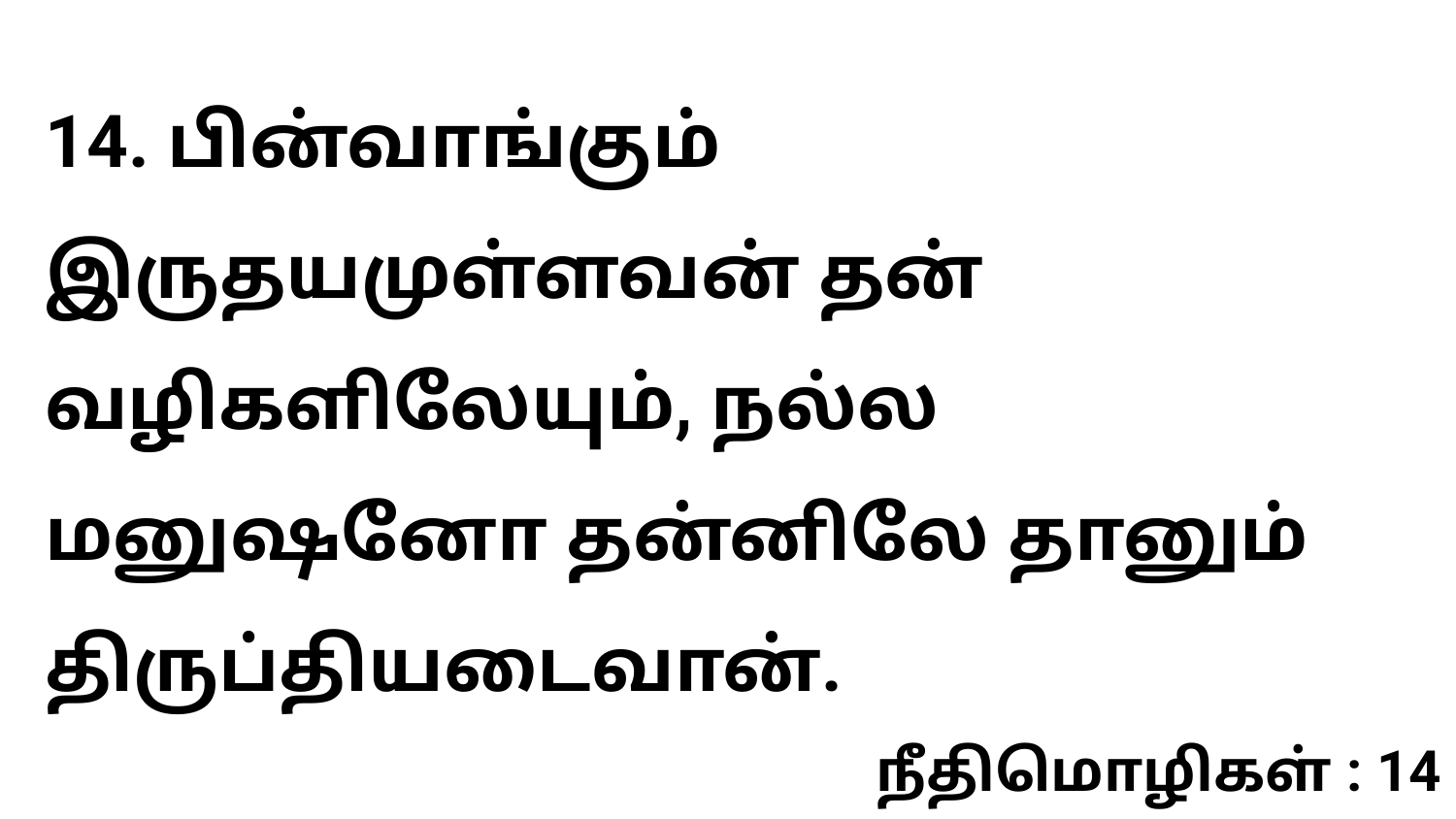

14. பின்வாங்கும் இருதயமுள்ளவன் தன் வழிகளிலேயும், நல்ல மனுஷனோ தன்னிலே தானும் திருப்தியடைவான்.
நீதிமொழிகள் : 14